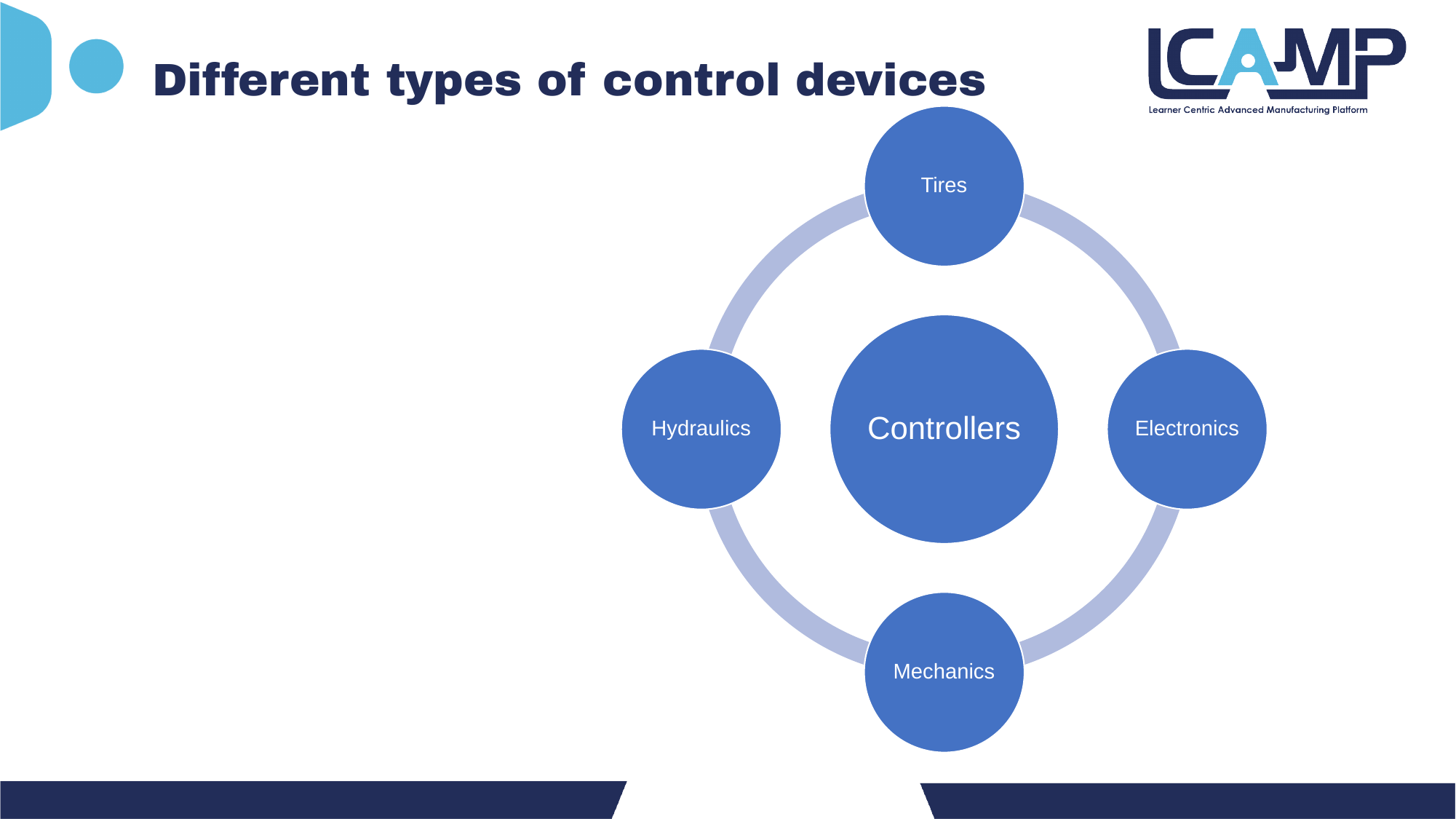

# Different types of control devices
Controllers
Tires
Electronics
Mechanics
Hydraulics